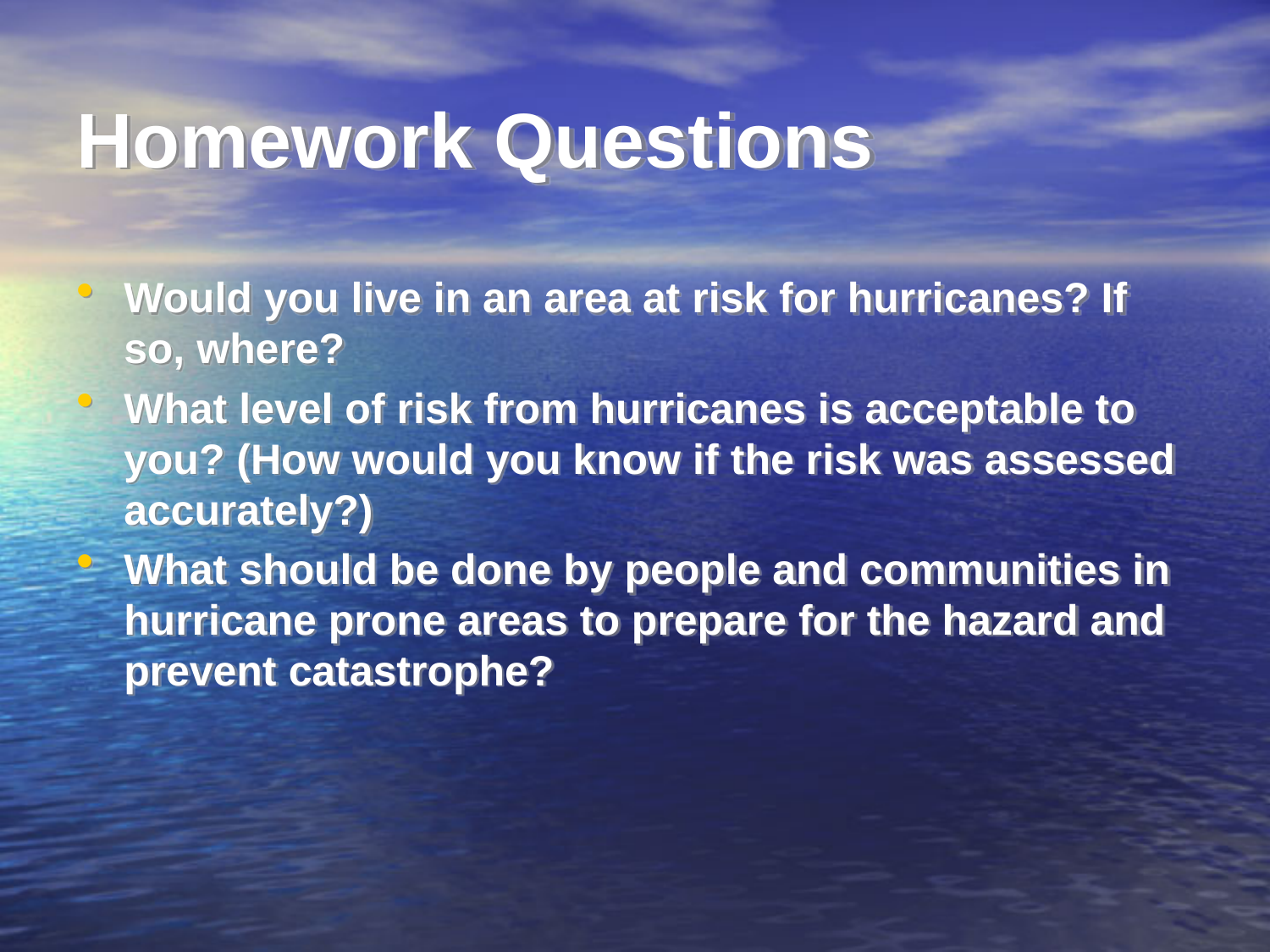

# Homework Questions
Would you live in an area at risk for hurricanes? If so, where?
What level of risk from hurricanes is acceptable to you? (How would you know if the risk was assessed accurately?)
What should be done by people and communities in hurricane prone areas to prepare for the hazard and prevent catastrophe?